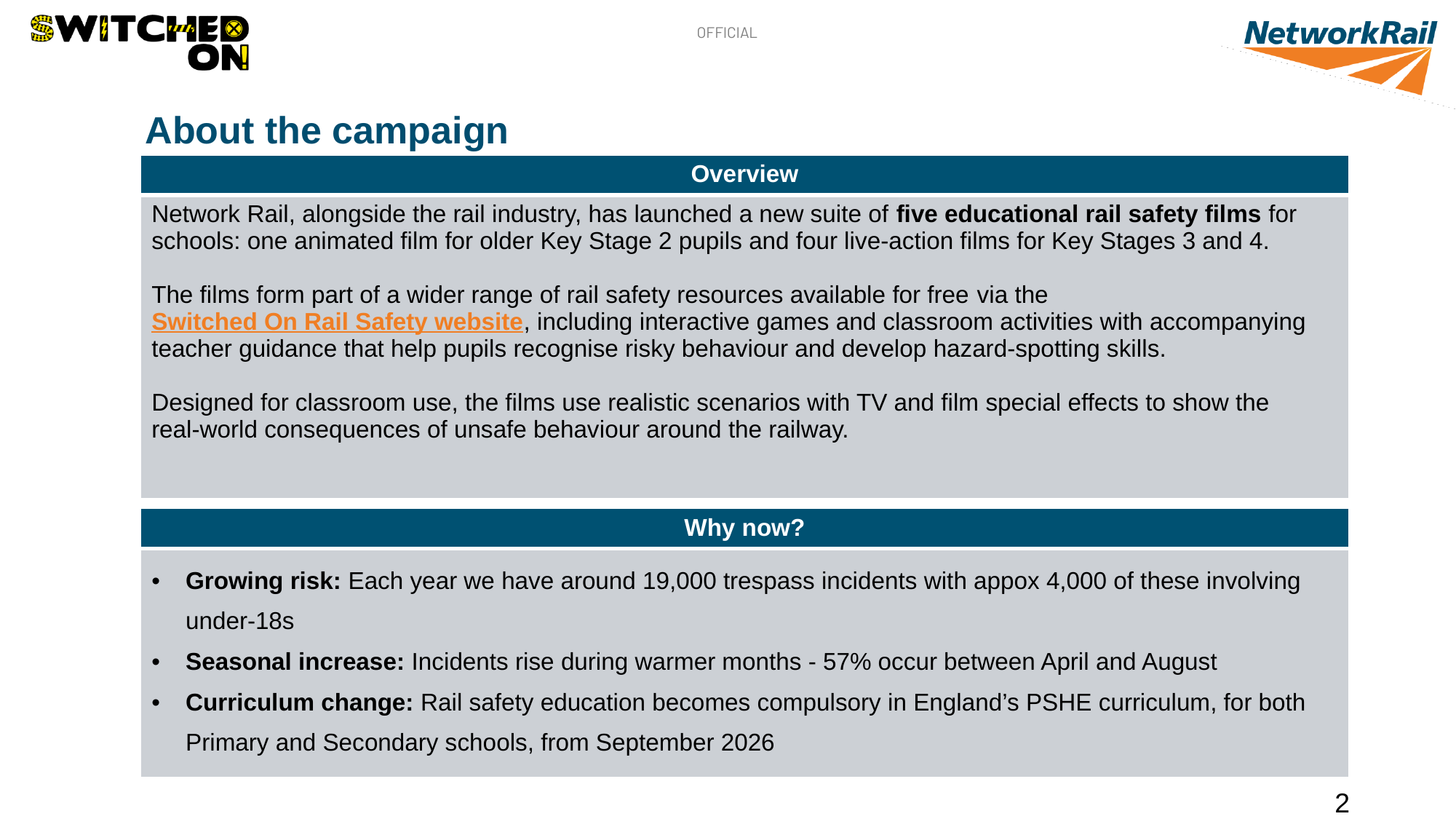

About the campaign
| Overview |
| --- |
| Network Rail, alongside the rail industry, has launched a new suite of five educational rail safety films for schools: one animated film for older Key Stage 2 pupils and four live‑action films for Key Stages 3 and 4.   The films form part of a wider range of rail safety resources available for free via the Switched On Rail Safety website, including interactive games and classroom activities with accompanying teacher guidance that help pupils recognise risky behaviour and develop hazard‑spotting skills.   Designed for classroom use, the films use realistic scenarios with TV and film special effects to show the real‑world consequences of unsafe behaviour around the railway. |
| Why now? |
| --- |
| Growing risk: Each year we have around 19,000 trespass incidents with appox 4,000 of these involving under‑18s Seasonal increase: Incidents rise during warmer months - 57% occur between April and August Curriculum change: Rail safety education becomes compulsory in England’s PSHE curriculum, for both Primary and Secondary schools, from September 2026 |
2